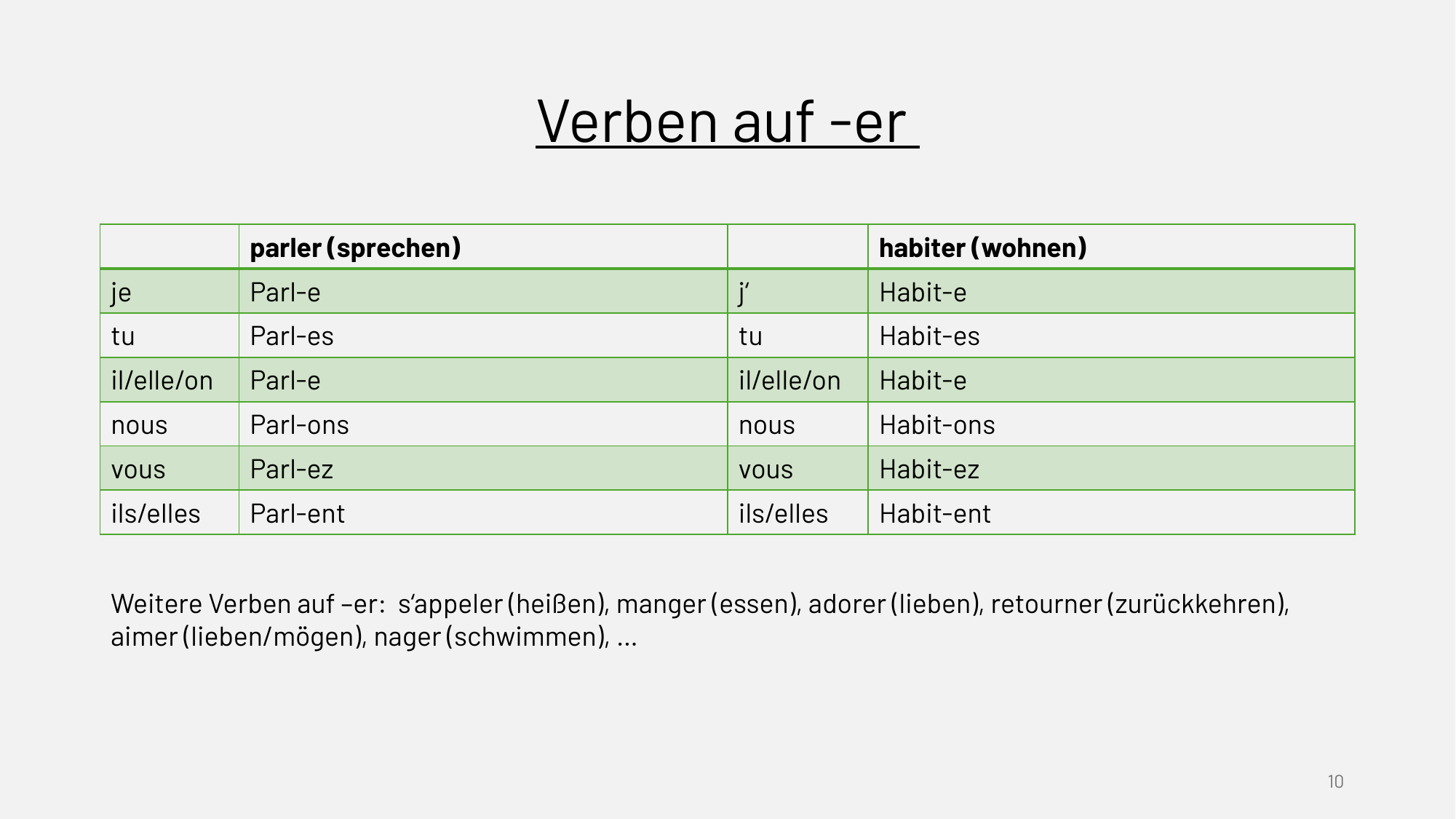

# Verben auf -er
|  | parler (sprechen) |  | habiter (wohnen) |
| --- | --- | --- | --- |
| je | Parl-e | j‘ | Habit-e |
| tu | Parl-es | tu | Habit-es |
| il/elle/on | Parl-e | il/elle/on | Habit-e |
| nous | Parl-ons | nous | Habit-ons |
| vous | Parl-ez | vous | Habit-ez |
| ils/elles | Parl-ent | ils/elles | Habit-ent |
Weitere Verben auf –er:  s‘appeler (heißen), manger (essen), adorer (lieben), retourner (zurückkehren),
aimer (lieben/mögen), nager (schwimmen), …
10